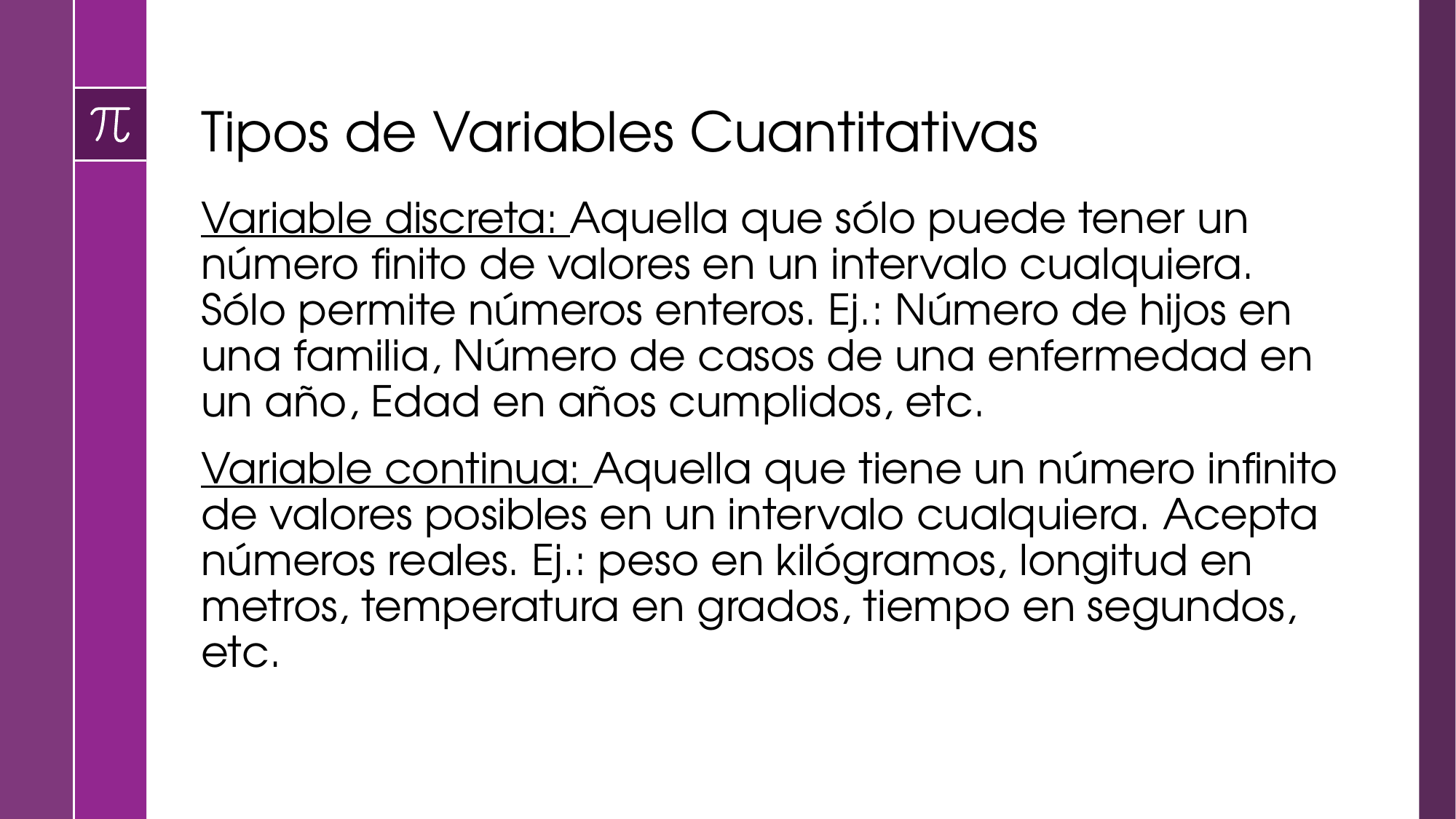

# Tipos de Variables Cuantitativas
Variable discreta: Aquella que sólo puede tener un número finito de valores en un intervalo cualquiera. Sólo permite números enteros. Ej.: Número de hijos en una familia, Número de casos de una enfermedad en un año, Edad en años cumplidos, etc.
Variable continua: Aquella que tiene un número infinito de valores posibles en un intervalo cualquiera. Acepta números reales. Ej.: peso en kilógramos, longitud en metros, temperatura en grados, tiempo en segundos, etc.